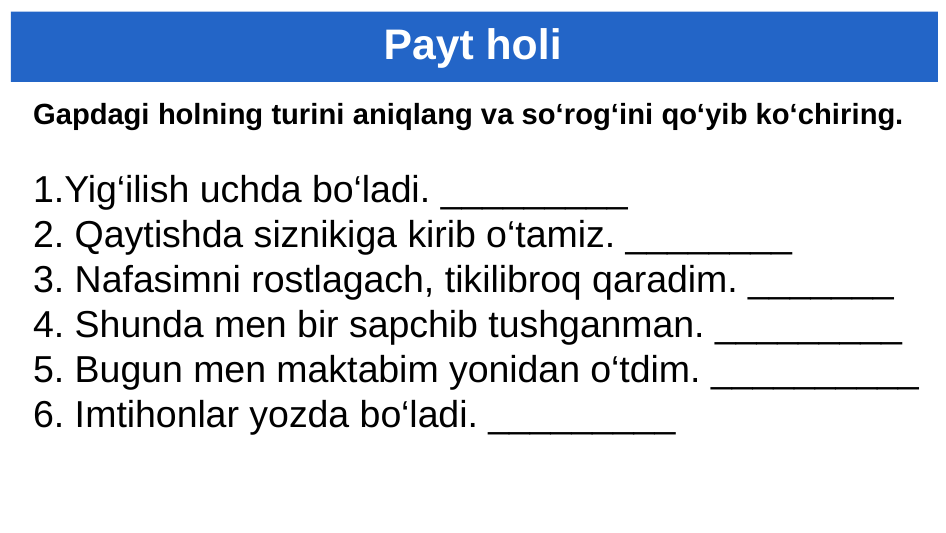

# Payt holi
Gapdagi holning turini aniqlang va so‘rog‘ini qo‘yib ko‘chiring.

1.Yig‘ilish uchda bo‘ladi. _________
2. Qaytishda siznikiga kirib o‘tamiz. ________
3. Nafasimni rostlagach, tikilibroq qaradim. _______
4. Shunda men bir sapchib tushganman. _________
5. Bugun men maktabim yonidan o‘tdim. __________
6. Imtihonlar yozda bo‘ladi. _________